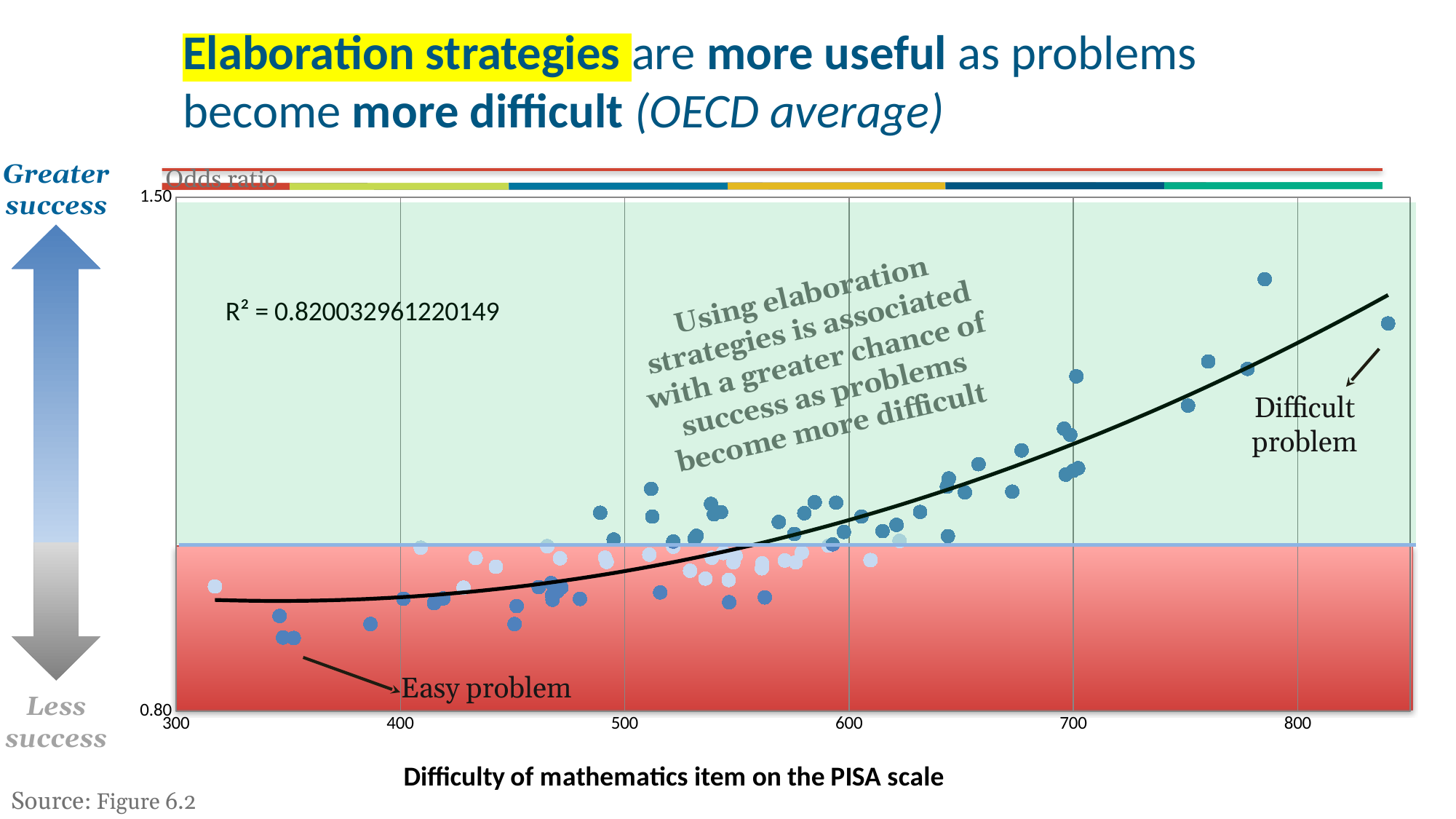

18
# Elaboration strategies are more useful as problems become more difficult (OECD average)

Odds ratio

### Chart

| Category | Index of elaboration strategies - significant | Index of elaboration strategie - non-significant | Question code | For trend |
|---|---|---|---|---|
Greater success
Less success

Using elaboration strategies is associated with a greater chance of success as problems become more difficult
Difficult problem

Easy problem
Source: Figure 6.2